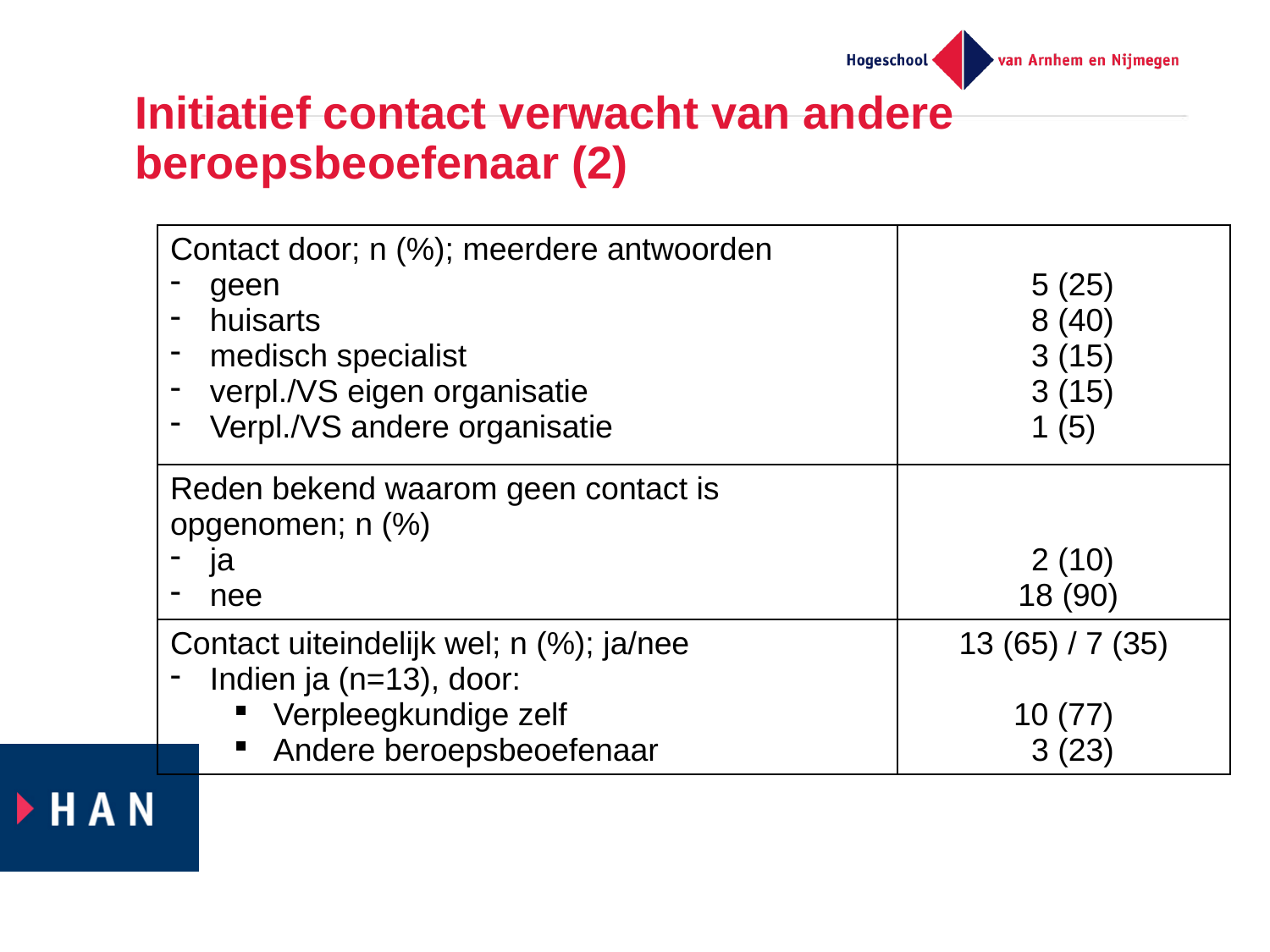

# Initiatief contact verwacht van andere beroepsbeoefenaar (2)
| Contact door; n (%); meerdere antwoorden geen huisarts medisch specialist verpl./VS eigen organisatie Verpl./VS andere organisatie | 5 (25) 8 (40) 3 (15) 3 (15) 1 (5) |
| --- | --- |
| Reden bekend waarom geen contact is opgenomen; n (%) ja nee | 2 (10) 18 (90) |
| Contact uiteindelijk wel; n (%); ja/nee Indien ja (n=13), door: Verpleegkundige zelf Andere beroepsbeoefenaar | 13 (65) / 7 (35) 10 (77) 3 (23) |